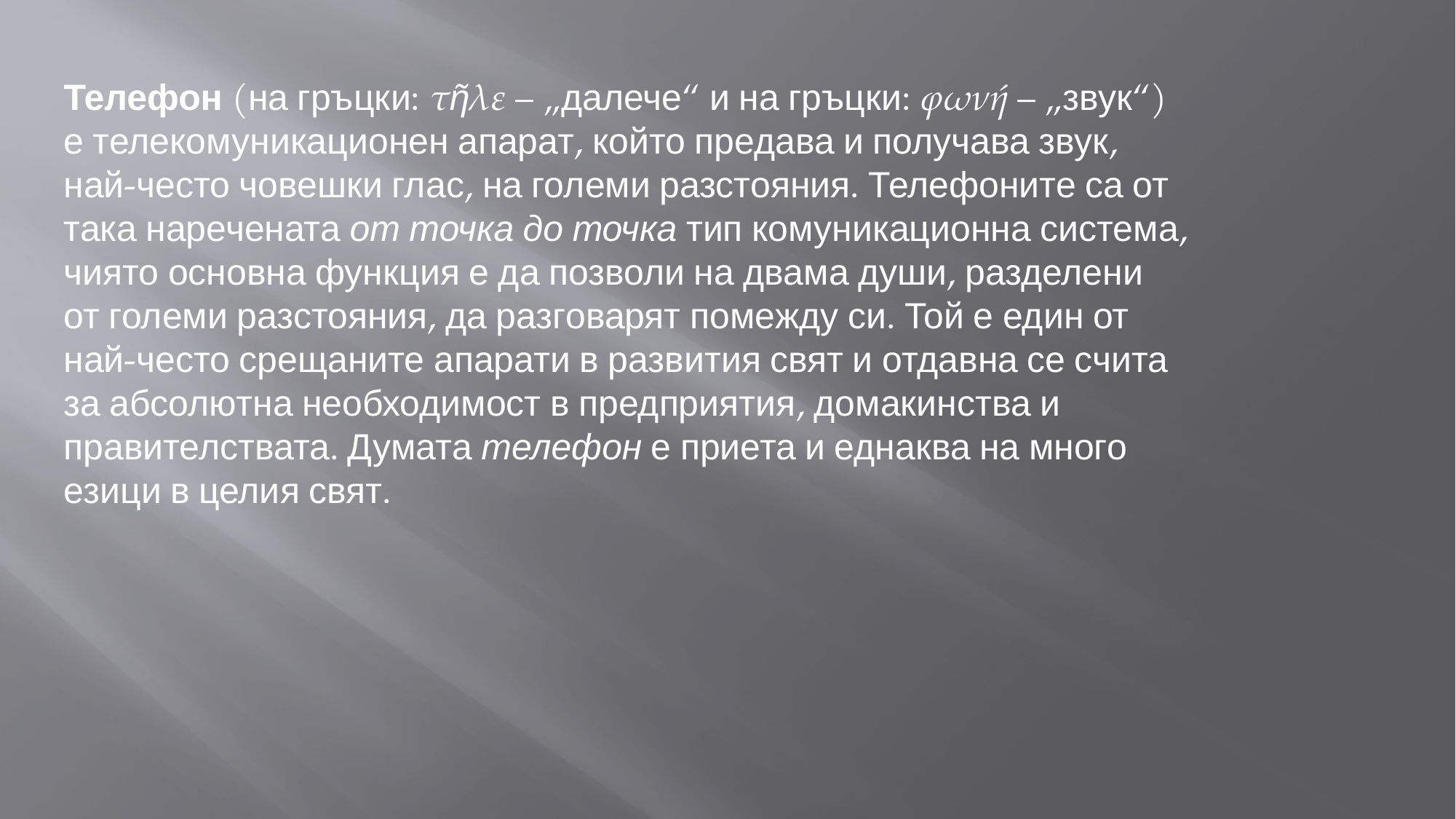

Телефон (на гръцки: τῆλε – „далече“ и на гръцки: φωνή – „звук“) е телекомуникационен апарат, който предава и получава звук, най-често човешки глас, на големи разстояния. Телефоните са от така наречената от точка до точка тип комуникационна система, чиято основна функция е да позволи на двама души, разделени от големи разстояния, да разговарят помежду си. Той е един от най-често срещаните апарати в развития свят и отдавна се счита за абсолютна необходимост в предприятия, домакинства и правителствата. Думата телефон е приета и еднаква на много езици в целия свят.